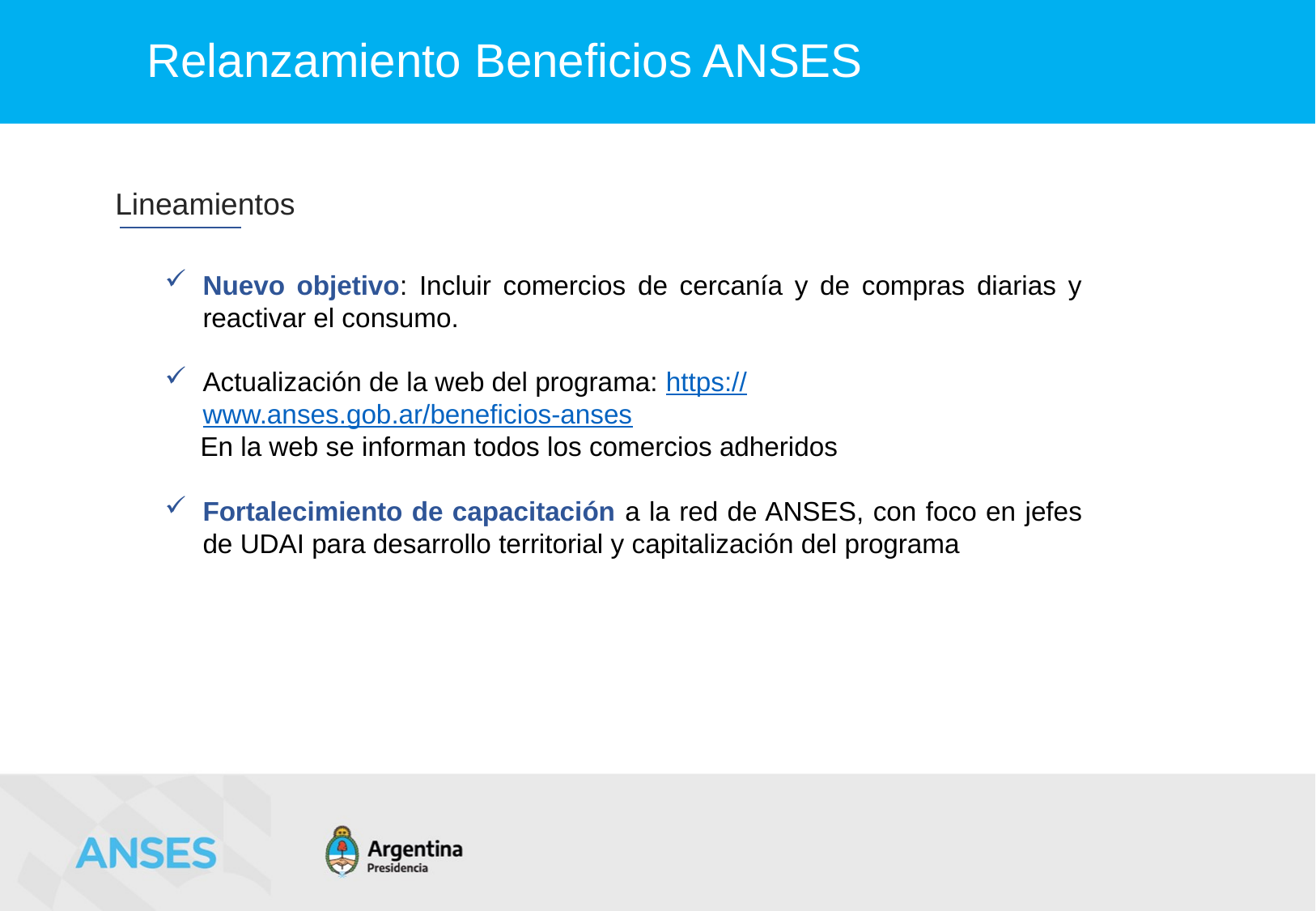

Relanzamiento Beneficios ANSES
Lineamientos
Nuevo objetivo: Incluir comercios de cercanía y de compras diarias y reactivar el consumo.

Actualización de la web del programa: https://www.anses.gob.ar/beneficios-anses
En la web se informan todos los comercios adheridos

Fortalecimiento de capacitación a la red de ANSES, con foco en jefes de UDAI para desarrollo territorial y capitalización del programa